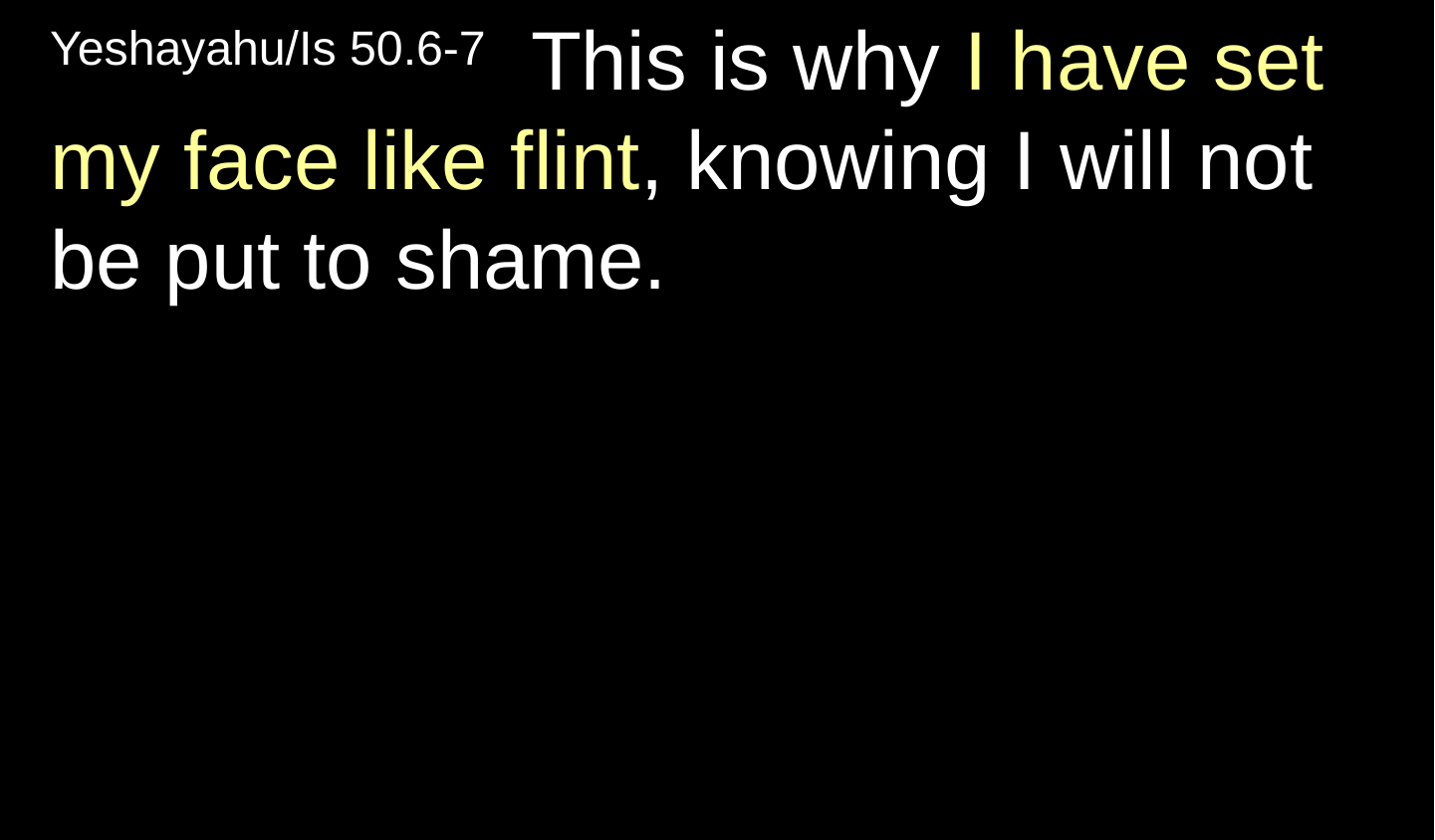

Yeshayahu/Is 50.6-7  This is why I have set my face like flint, knowing I will not be put to shame.